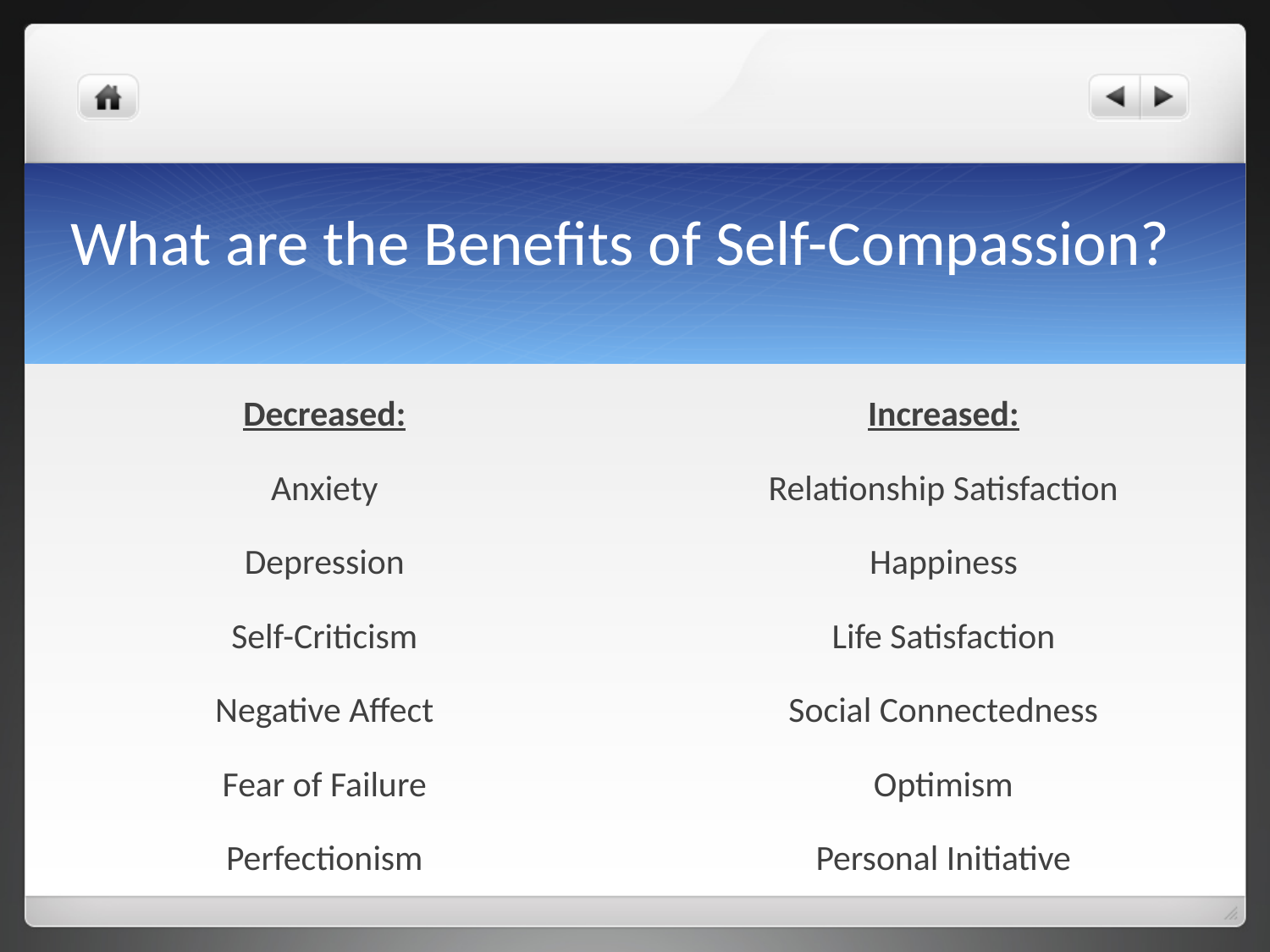

# What are the Benefits of Self-Compassion?
Decreased:
Anxiety
Depression
Self-Criticism
Negative Affect
Fear of Failure
Perfectionism
Increased:
Relationship Satisfaction
Happiness
Life Satisfaction
Social Connectedness
Optimism
Personal Initiative